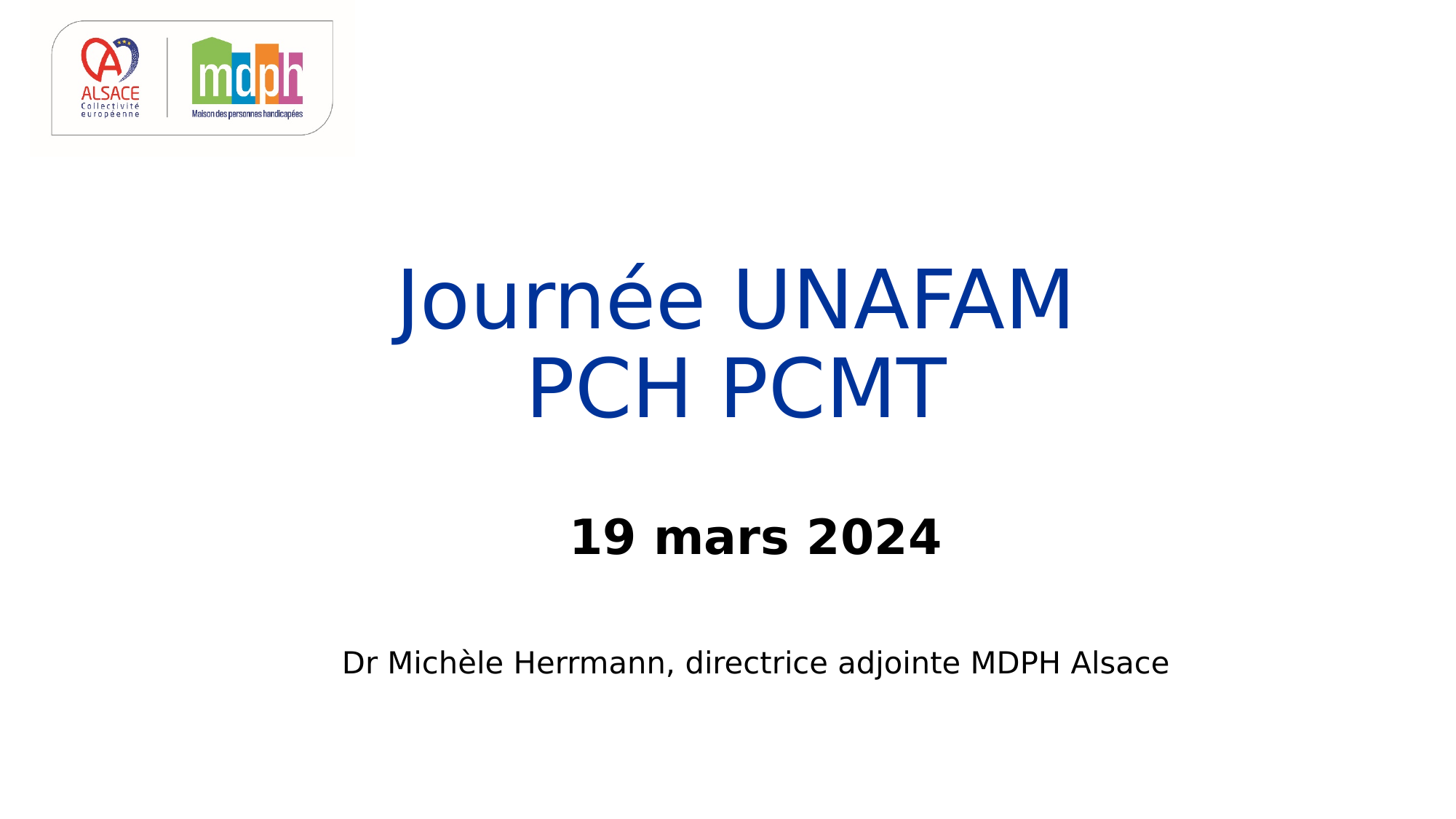

# Journée UNAFAM PCH PCMT
19 mars 2024

Dr Michèle Herrmann, directrice adjointe MDPH Alsace